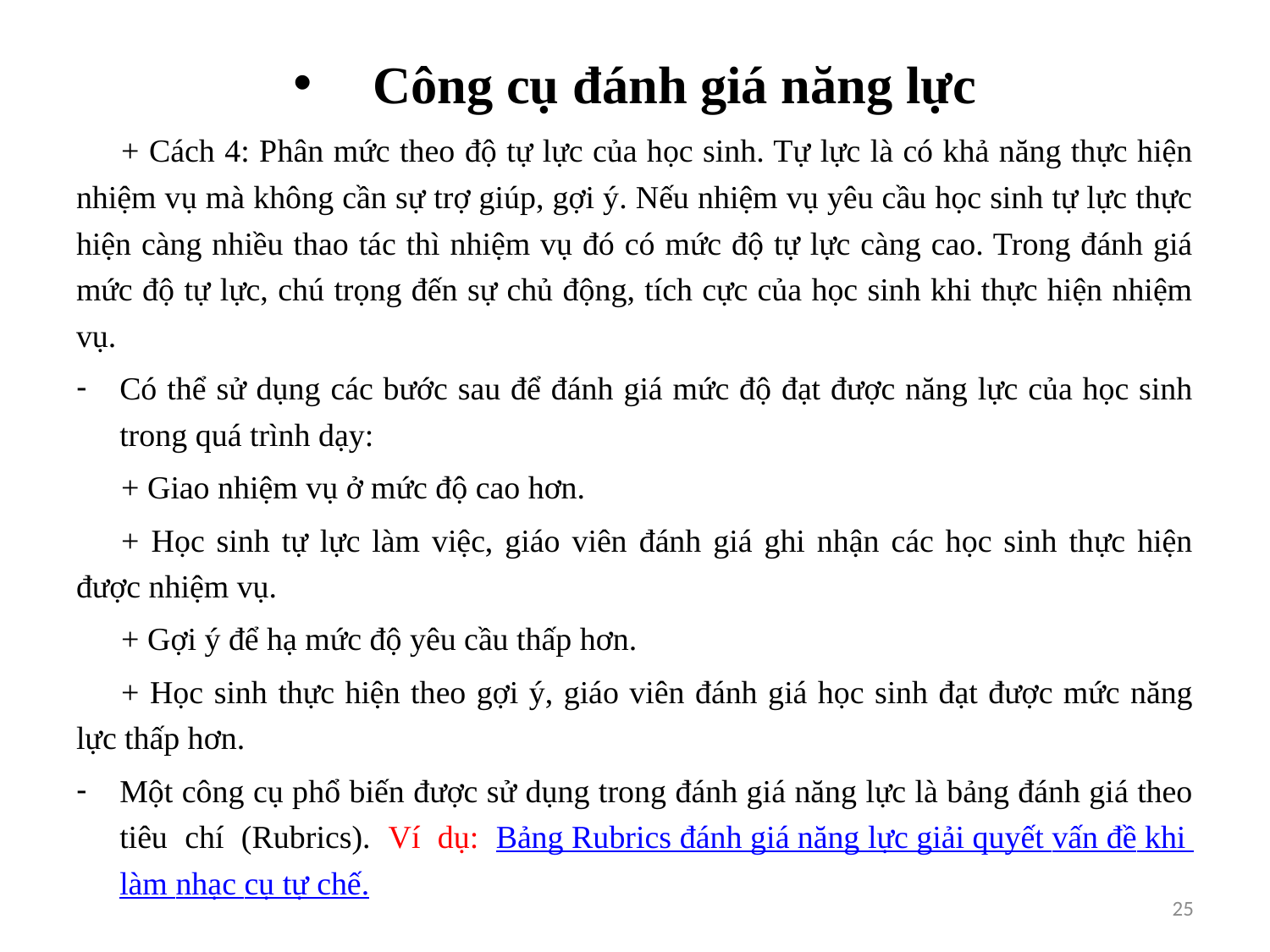

# Công cụ đánh giá năng lực
+ Cách 4: Phân mức theo độ tự lực của học sinh. Tự lực là có khả năng thực hiện nhiệm vụ mà không cần sự trợ giúp, gợi ý. Nếu nhiệm vụ yêu cầu học sinh tự lực thực hiện càng nhiều thao tác thì nhiệm vụ đó có mức độ tự lực càng cao. Trong đánh giá mức độ tự lực, chú trọng đến sự chủ động, tích cực của học sinh khi thực hiện nhiệm vụ.
Có thể sử dụng các bước sau để đánh giá mức độ đạt được năng lực của học sinh trong quá trình dạy:
+ Giao nhiệm vụ ở mức độ cao hơn.
+ Học sinh tự lực làm việc, giáo viên đánh giá ghi nhận các học sinh thực hiện được nhiệm vụ.
+ Gợi ý để hạ mức độ yêu cầu thấp hơn.
+ Học sinh thực hiện theo gợi ý, giáo viên đánh giá học sinh đạt được mức năng lực thấp hơn.
Một công cụ phổ biến được sử dụng trong đánh giá năng lực là bảng đánh giá theo tiêu chí (Rubrics). Ví dụ: Bảng Rubrics đánh giá năng lực giải quyết vấn đề khi làm nhạc cụ tự chế.
25